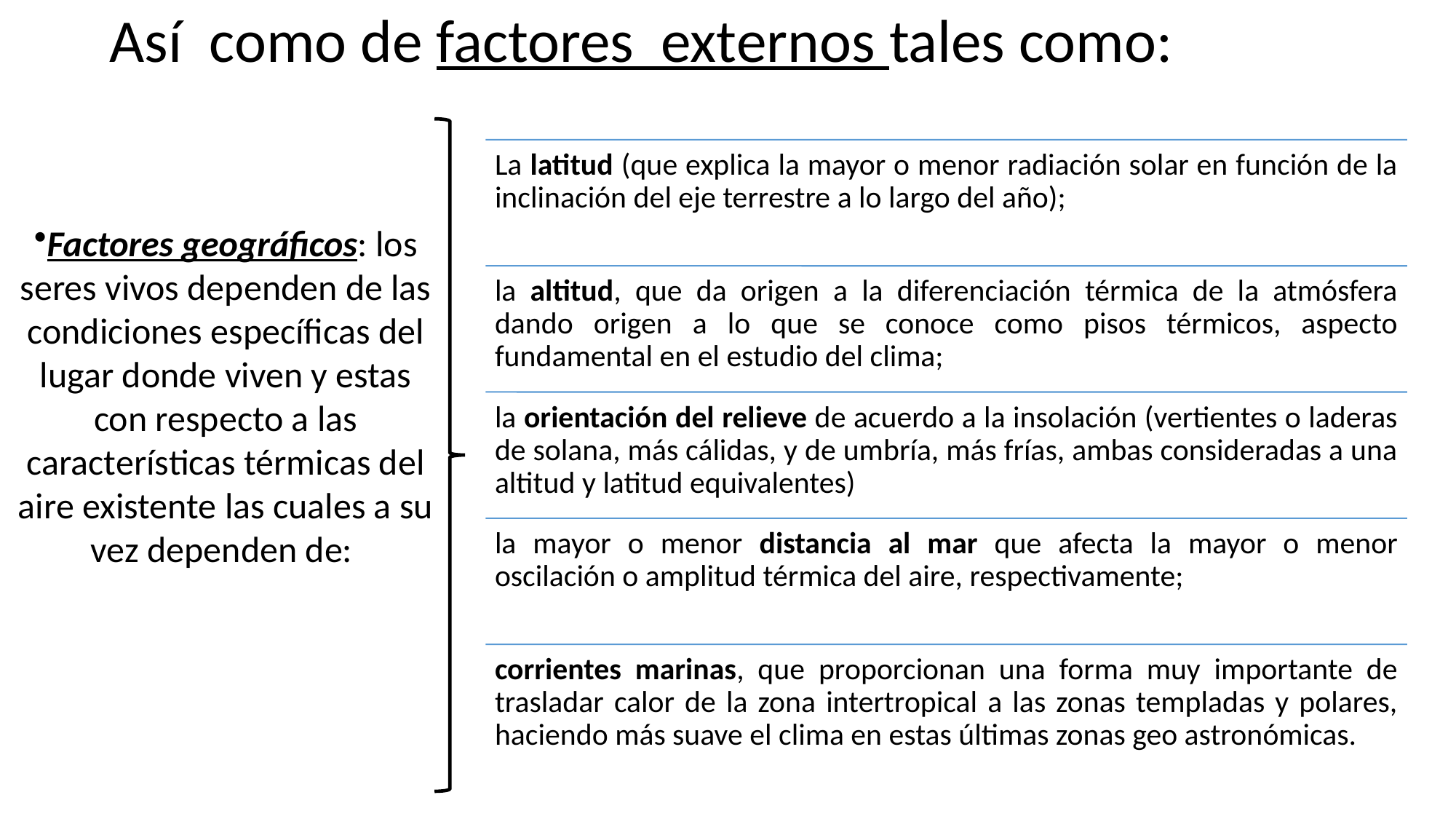

# Así  como de factores  externos tales como:

La latitud (que explica la mayor o menor radiación solar en función de la inclinación del eje terrestre a lo largo del año);
la altitud, que da origen a la diferenciación térmica de la atmósfera dando origen a lo que se conoce como pisos térmicos, aspecto fundamental en el estudio del clima;
la orientación del relieve de acuerdo a la insolación (vertientes o laderas de solana, más cálidas, y de umbría, más frías, ambas consideradas a una altitud y latitud equivalentes)
la mayor o menor distancia al mar que afecta la mayor o menor oscilación o amplitud térmica del aire, respectivamente;
corrientes marinas, que proporcionan una forma muy importante de trasladar calor de la zona intertropical a las zonas templadas y polares, haciendo más suave el clima en estas últimas zonas geo astronómicas.
Factores geográficos: los seres vivos dependen de las condiciones específicas del lugar donde viven y estas con respecto a las características térmicas del aire existente las cuales a su vez dependen de: